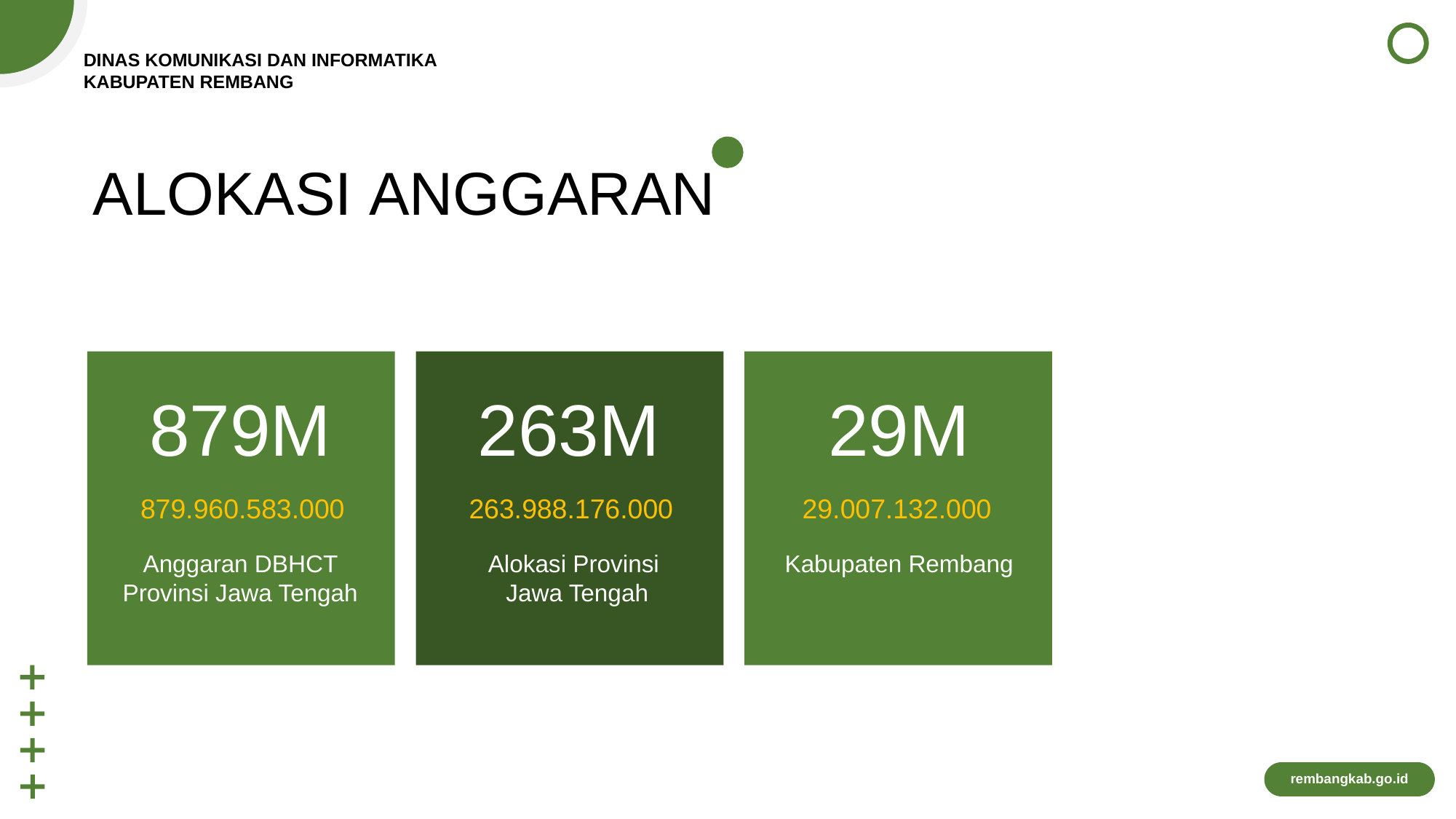

DINAS KOMUNIKASI DAN INFORMATIKA
KABUPATEN REMBANG

ALOKASI ANGGARAN

879M
263M
29M
879.960.583.000
263.988.176.000
29.007.132.000
Anggaran DBHCT Provinsi Jawa Tengah
Alokasi Provinsi
Jawa Tengah
Kabupaten Rembang

rembangkab.go.id